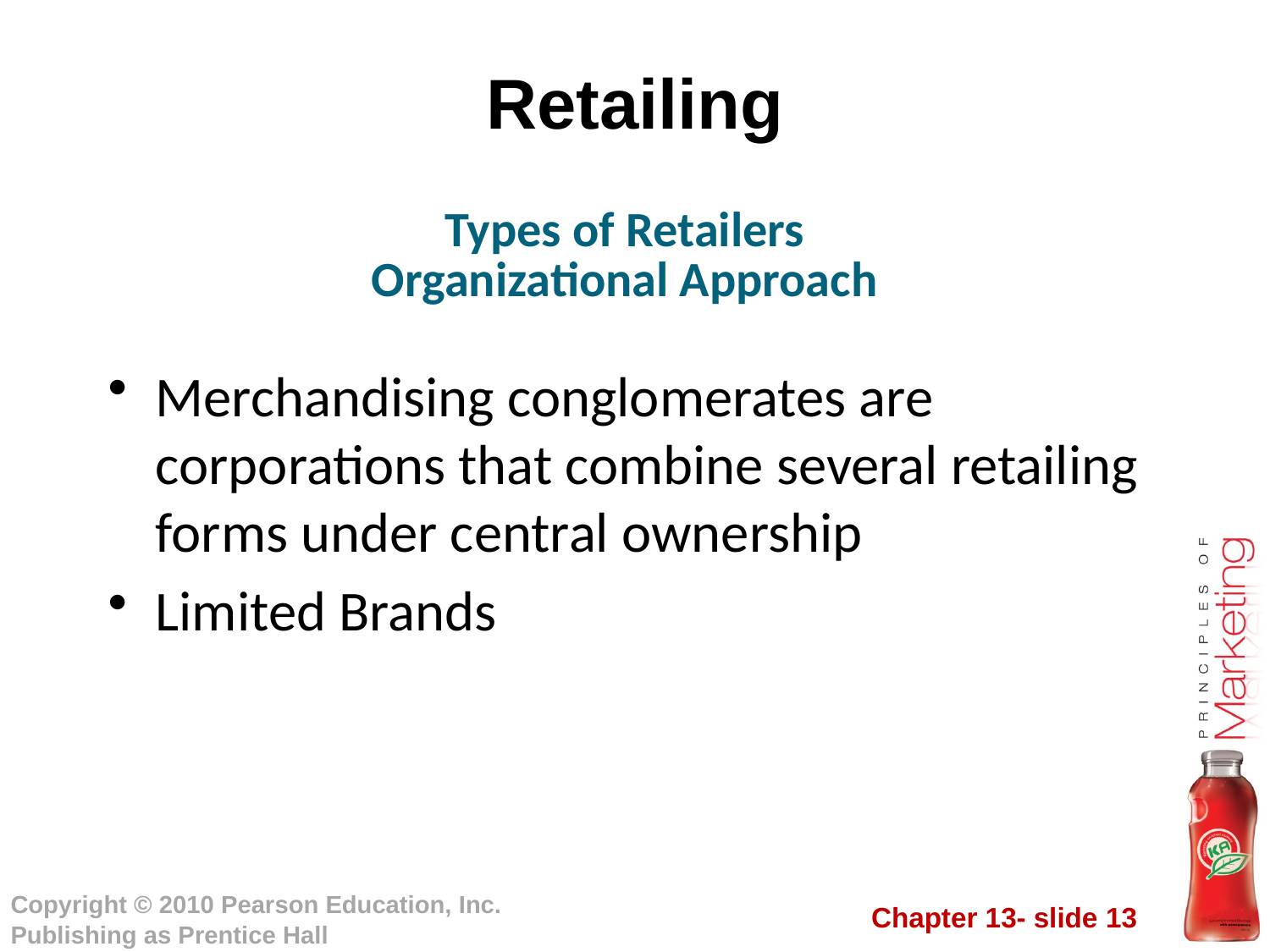

# Retailing
Types of Retailers
Organizational Approach

Merchandising conglomerates are corporations that combine several retailing forms under central ownership
Limited Brands